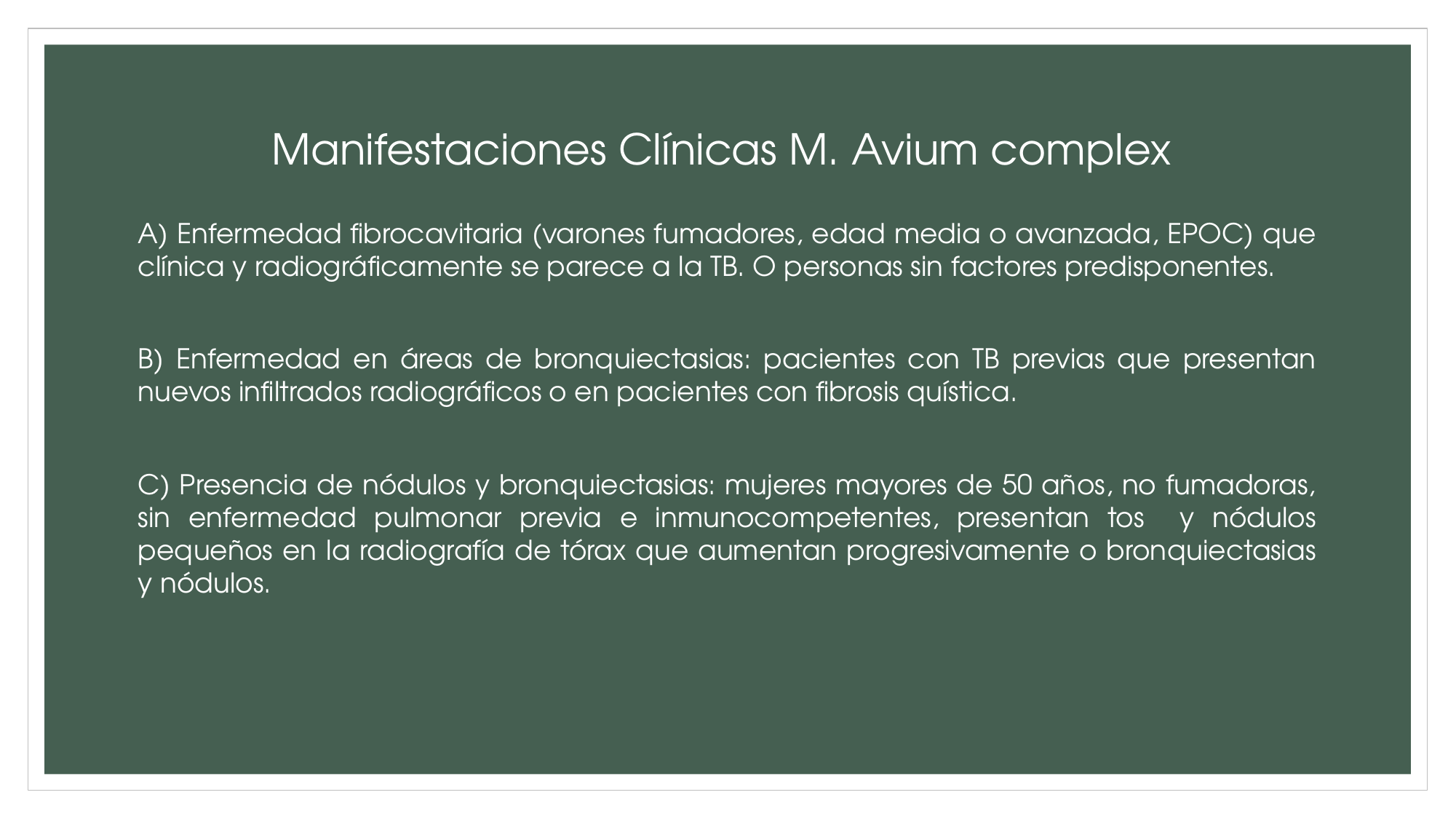

# Manifestaciones Clínicas M. Avium complex
A) Enfermedad fibrocavitaria (varones fumadores, edad media o avanzada, EPOC) que clínica y radiográficamente se parece a la TB. O personas sin factores predisponentes.

B) Enfermedad en áreas de bronquiectasias: pacientes con TB previas que presentan nuevos infiltrados radiográficos o en pacientes con fibrosis quística.

C) Presencia de nódulos y bronquiectasias: mujeres mayores de 50 años, no fumadoras, sin enfermedad pulmonar previa e inmunocompetentes, presentan tos  y nódulos pequeños en la radiografía de tórax que aumentan progresivamente o bronquiectasias y nódulos.